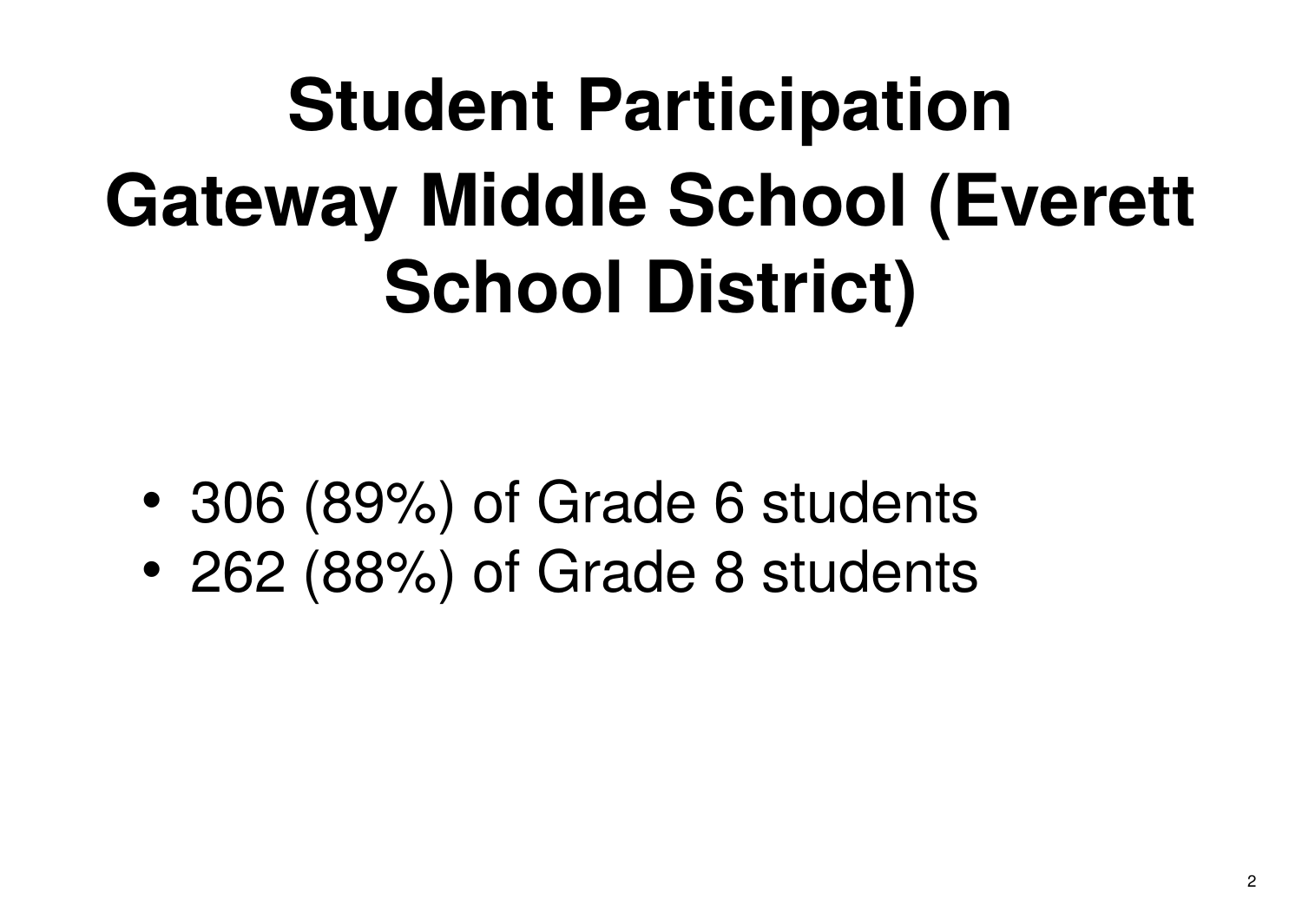

Student Participation
Gateway Middle School (Everett
School District)

306 (89%) of Grade 6 students
262 (88%) of Grade 8 students
2